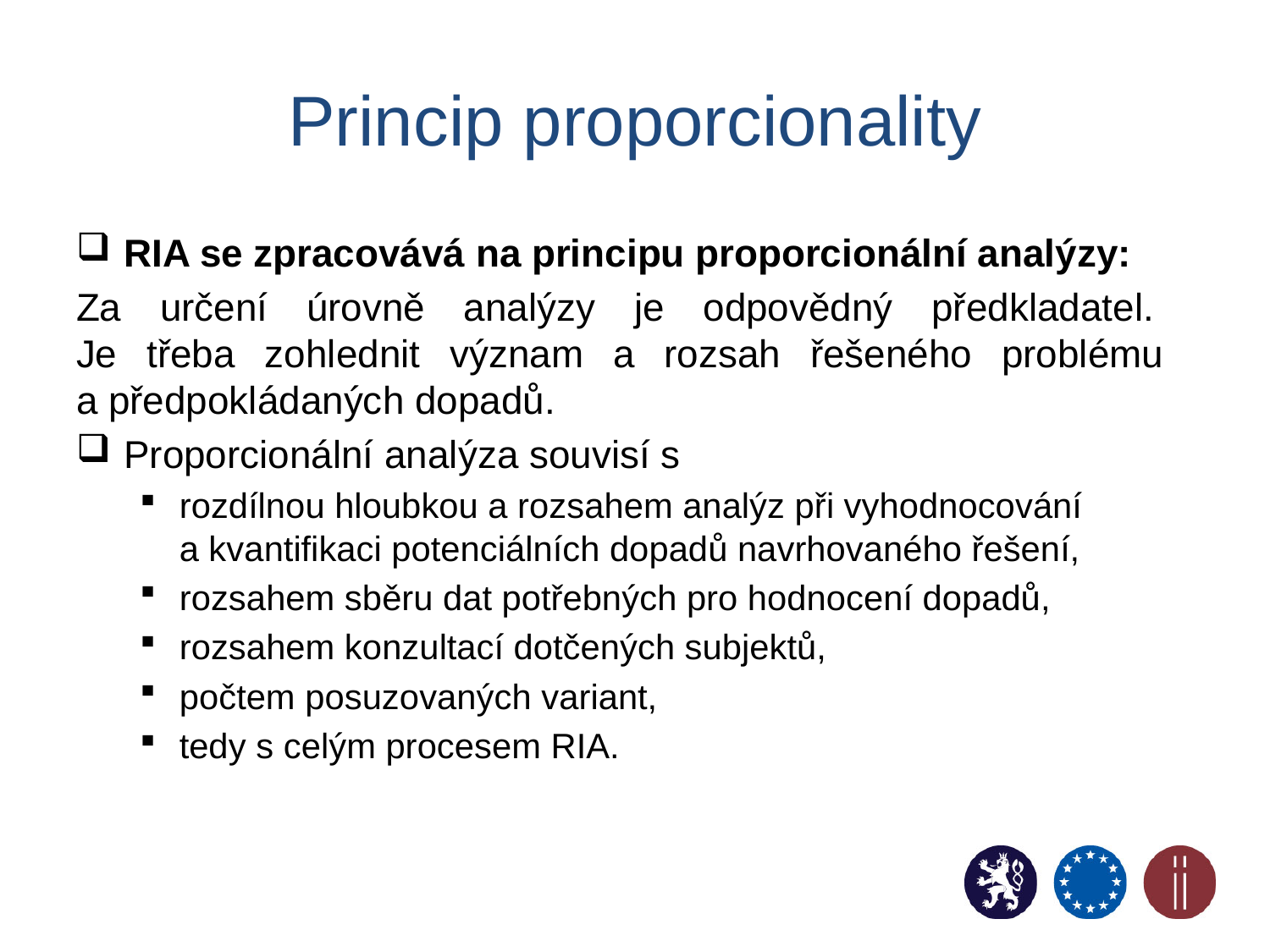

# Princip proporcionality
RIA se zpracovává na principu proporcionální analýzy:
Za určení úrovně analýzy je odpovědný předkladatel.
Je třeba zohlednit význam a rozsah řešeného problému
a předpokládaných dopadů.
Proporcionální analýza souvisí s
rozdílnou hloubkou a rozsahem analýz při vyhodnocování
a kvantifikaci potenciálních dopadů navrhovaného řešení,
rozsahem sběru dat potřebných pro hodnocení dopadů,
rozsahem konzultací dotčených subjektů,
počtem posuzovaných variant,
tedy s celým procesem RIA.